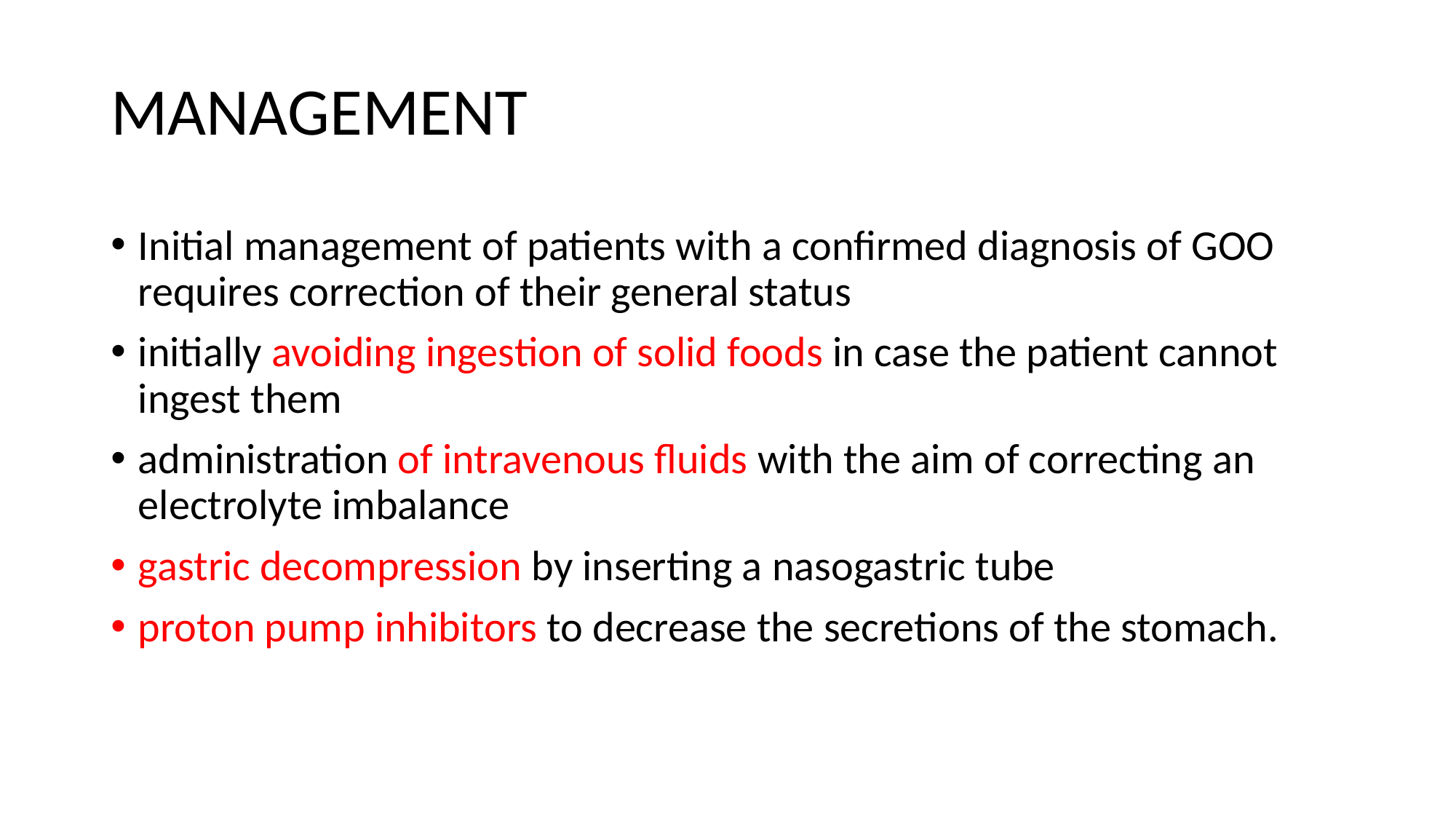

# MANAGEMENT
Initial management of patients with a confirmed diagnosis of GOO requires correction of their general status
initially avoiding ingestion of solid foods in case the patient cannot ingest them
administration of intravenous fluids with the aim of correcting an electrolyte imbalance
gastric decompression by inserting a nasogastric tube
proton pump inhibitors to decrease the secretions of the stomach.